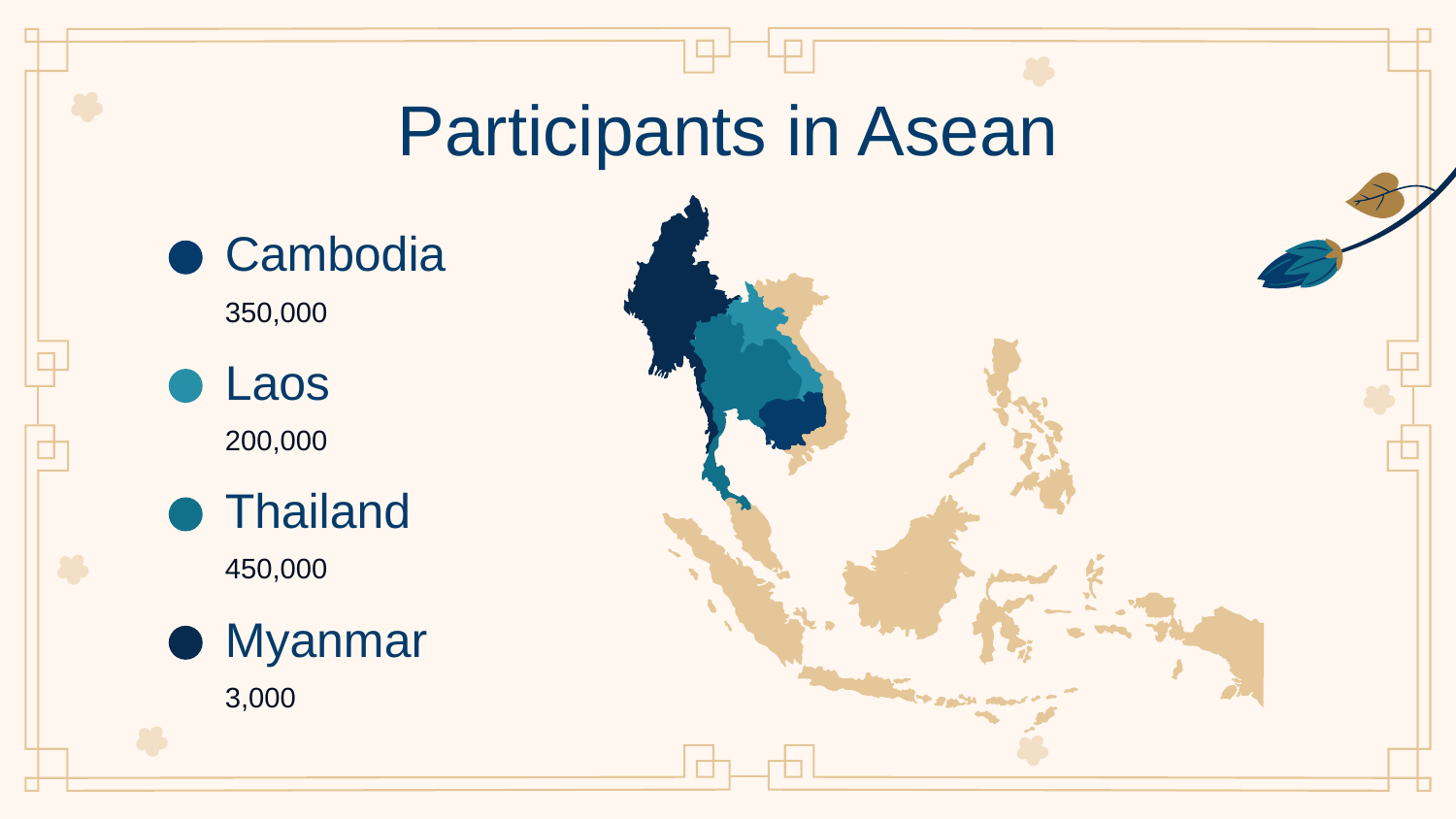

# Participants in Asean

Cambodia

350,000
Laos

200,000
Thailand

450,000
Myanmar

3,000